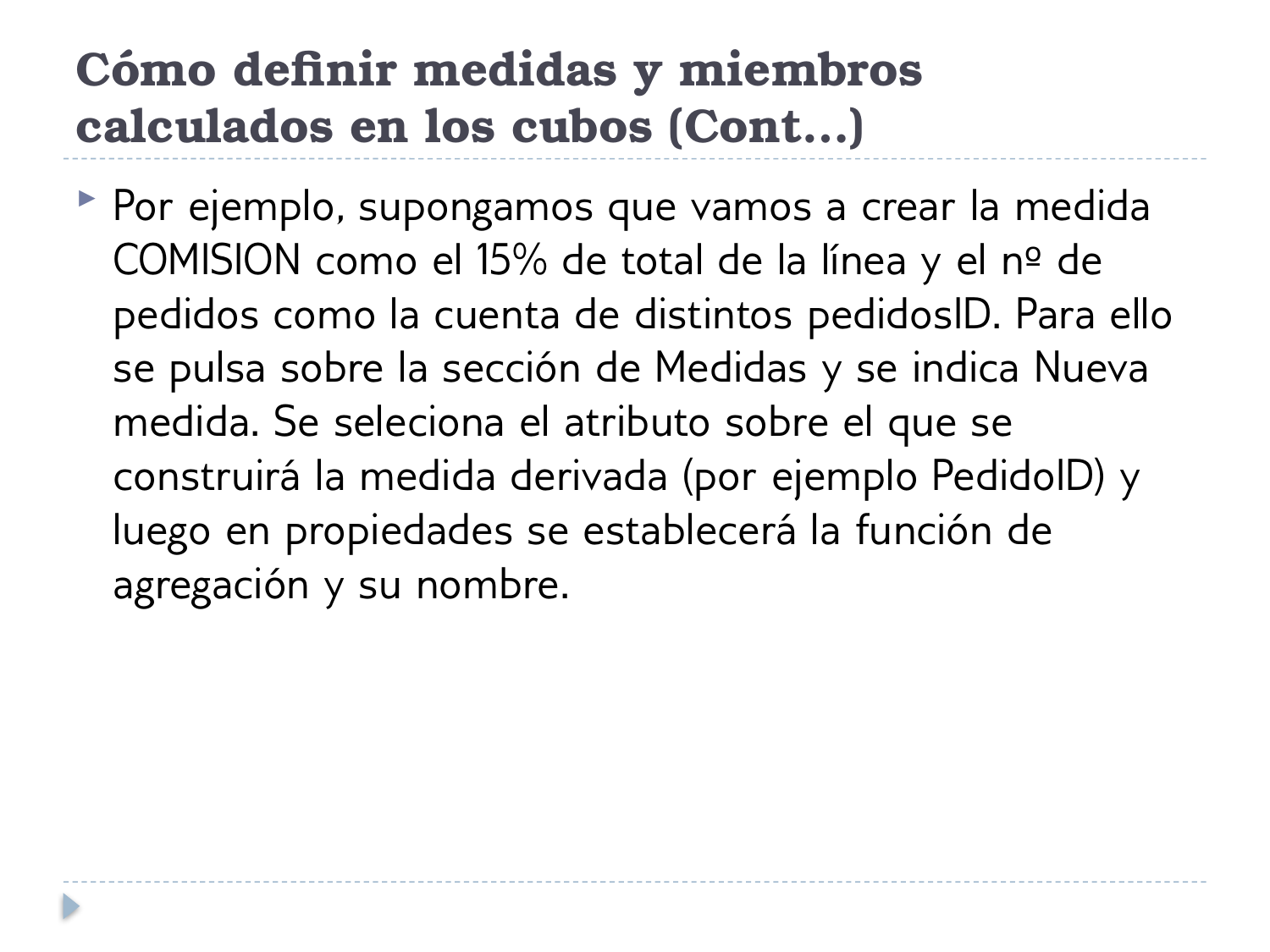

# Cómo definir medidas y miembros calculados en los cubos (Cont…)
Por ejemplo, supongamos que vamos a crear la medida COMISION como el 15% de total de la línea y el nº de pedidos como la cuenta de distintos pedidosID. Para ello se pulsa sobre la sección de Medidas y se indica Nueva medida. Se seleciona el atributo sobre el que se construirá la medida derivada (por ejemplo PedidoID) y luego en propiedades se establecerá la función de agregación y su nombre.